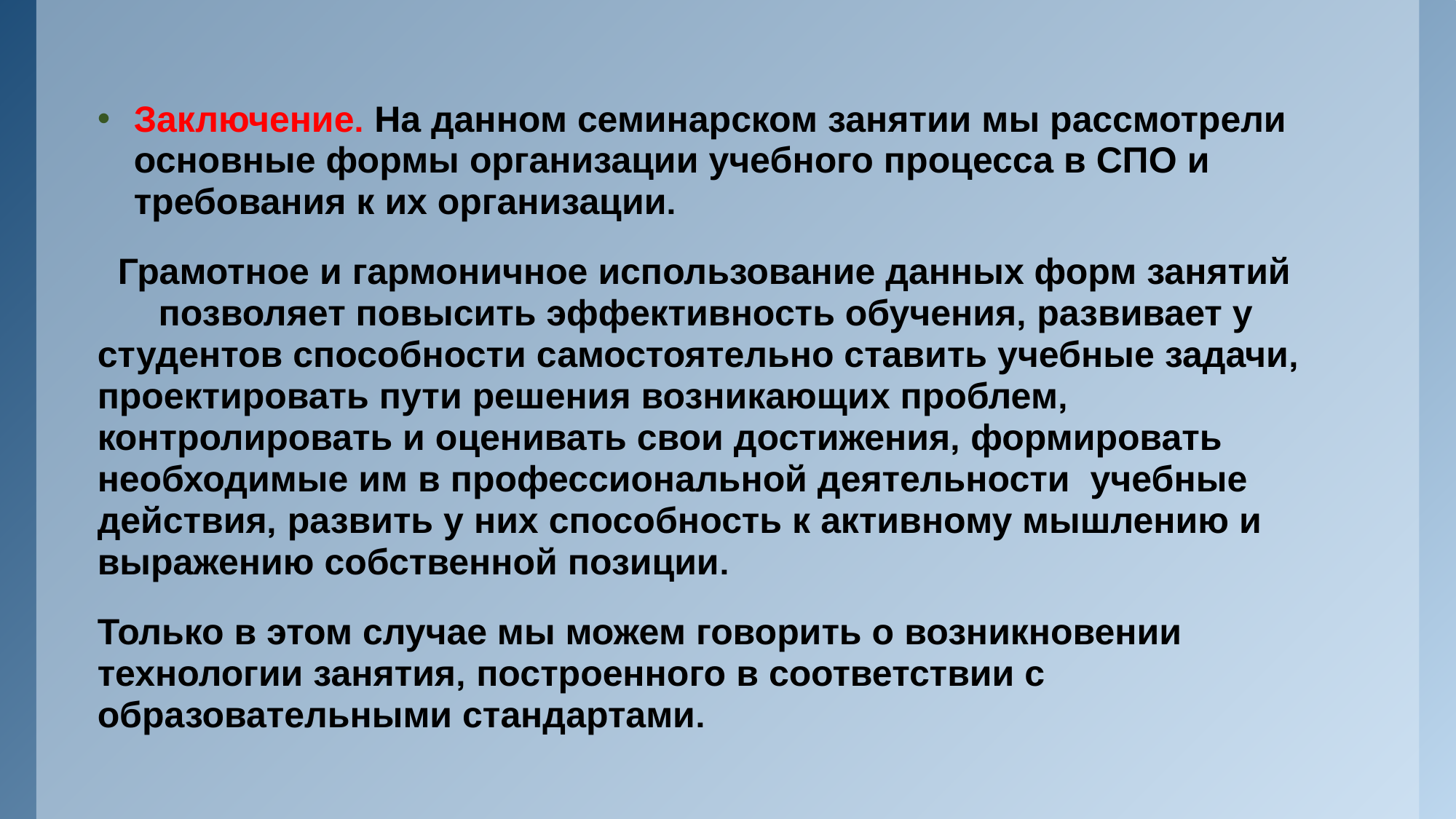

Заключение. На данном семинарском занятии мы рассмотрели основные формы организации учебного процесса в СПО и требования к их организации.
  Грамотное и гармоничное использование данных форм занятий            позволяет повысить эффективность обучения, развивает у студентов способности самостоятельно ставить учебные задачи, проектировать пути решения возникающих проблем, контролировать и оценивать свои достижения, формировать необходимые им в профессиональной деятельности  учебные действия, развить у них способность к активному мышлению и выражению собственной позиции.
Только в этом случае мы можем говорить о возникновении технологии занятия, построенного в соответствии с образовательными стандартами.